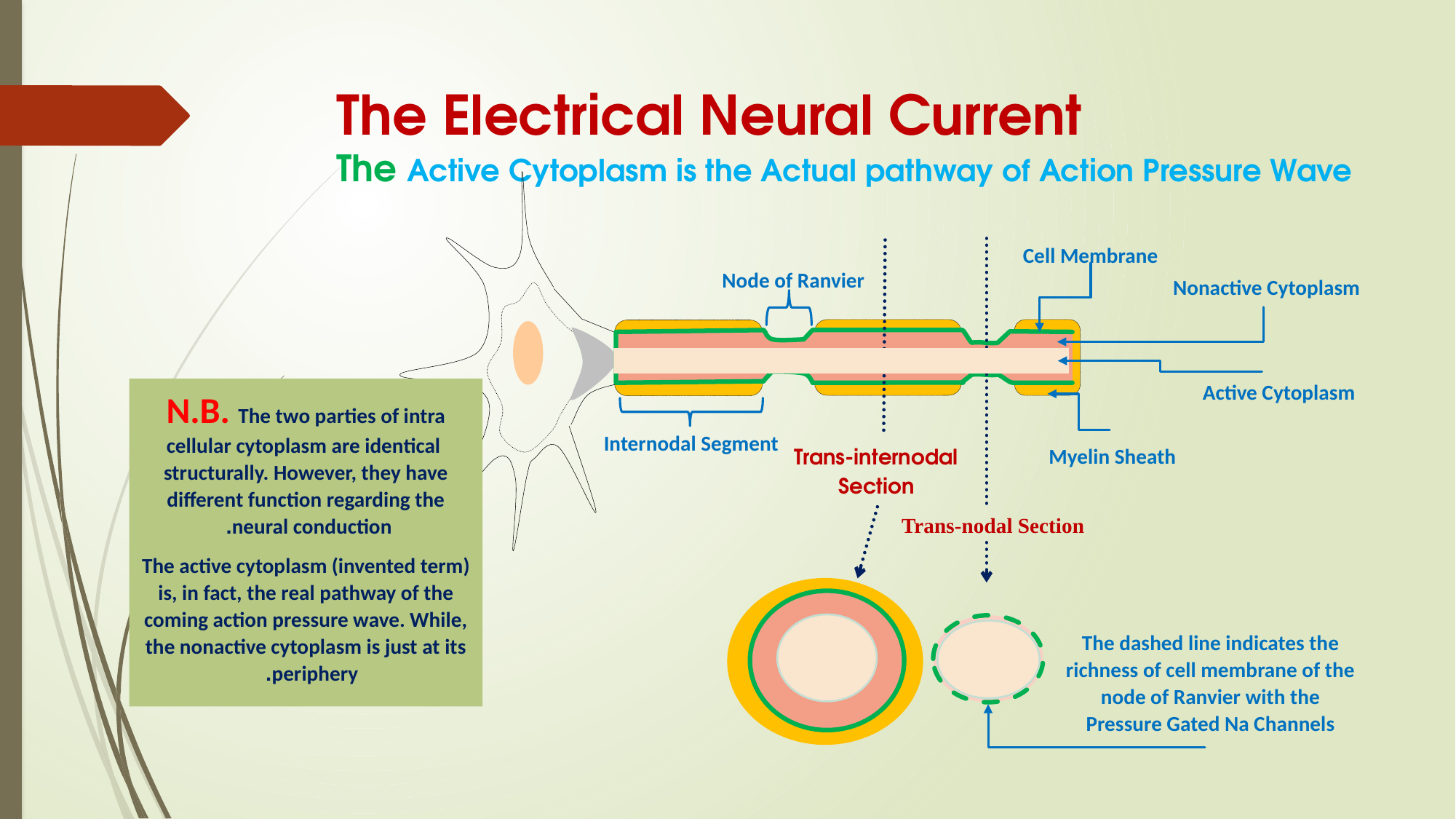

# The Electrical Neural Current The Active Cytoplasm is the Actual pathway of Action Pressure Wave

Trans-internodal Section
Trans-nodal Section
Cell Membrane
Node of Ranvier
Nonactive Cytoplasm

Active Cytoplasm
N.B. The two parties of intra cellular cytoplasm are identical  structurally. However, they have different function regarding the neural conduction.
The active cytoplasm (invented term) is, in fact, the real pathway of the coming action pressure wave. While, the nonactive cytoplasm is just at its periphery.
Internodal Segment
Myelin Sheath

The dashed line indicates the richness of cell membrane of the node of Ranvier with the Pressure Gated Na Channels